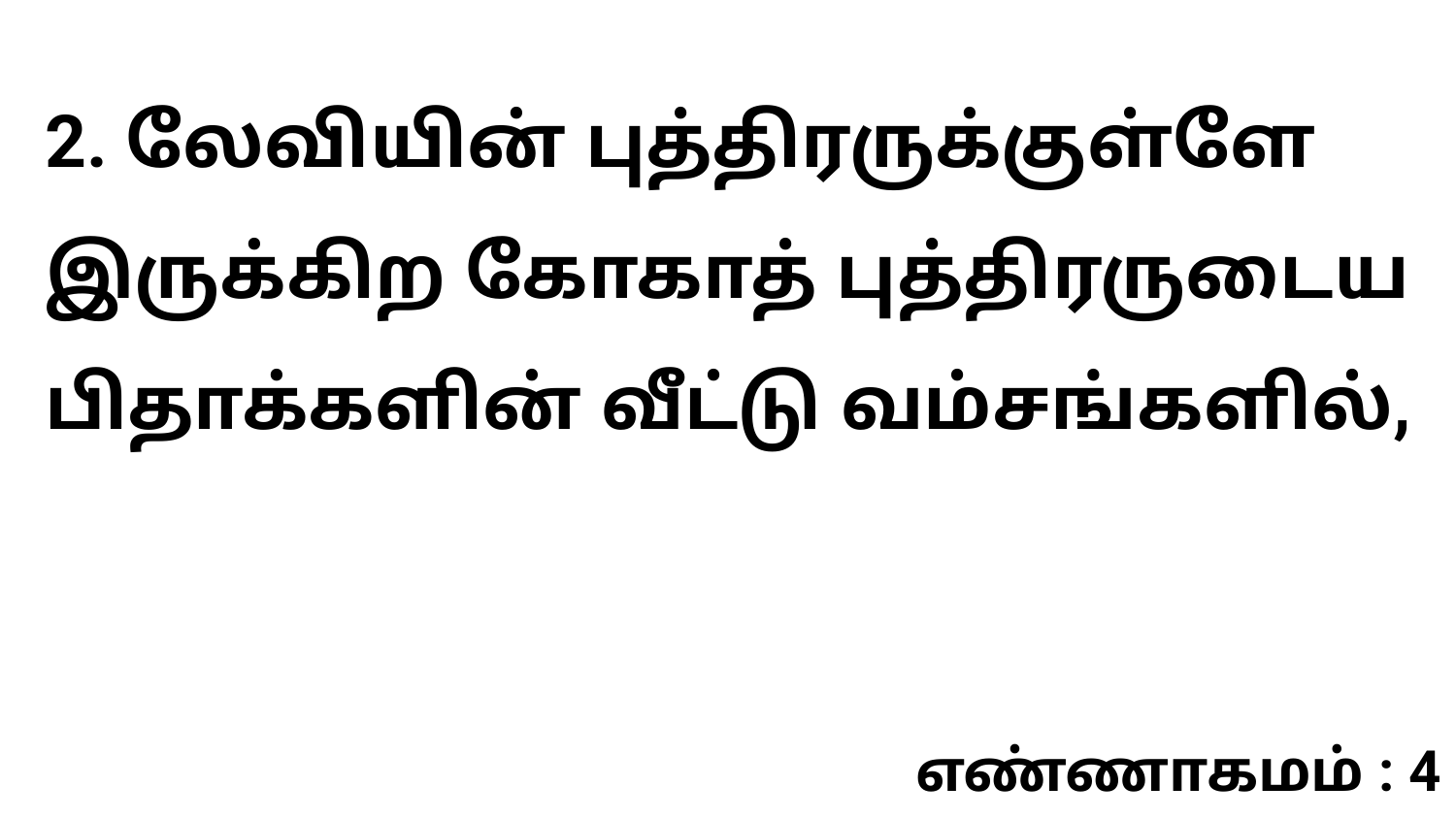

2. லேவியின் புத்திரருக்குள்ளே இருக்கிற கோகாத் புத்திரருடைய பிதாக்களின் வீட்டு வம்சங்களில்,
எண்ணாகமம் : 4